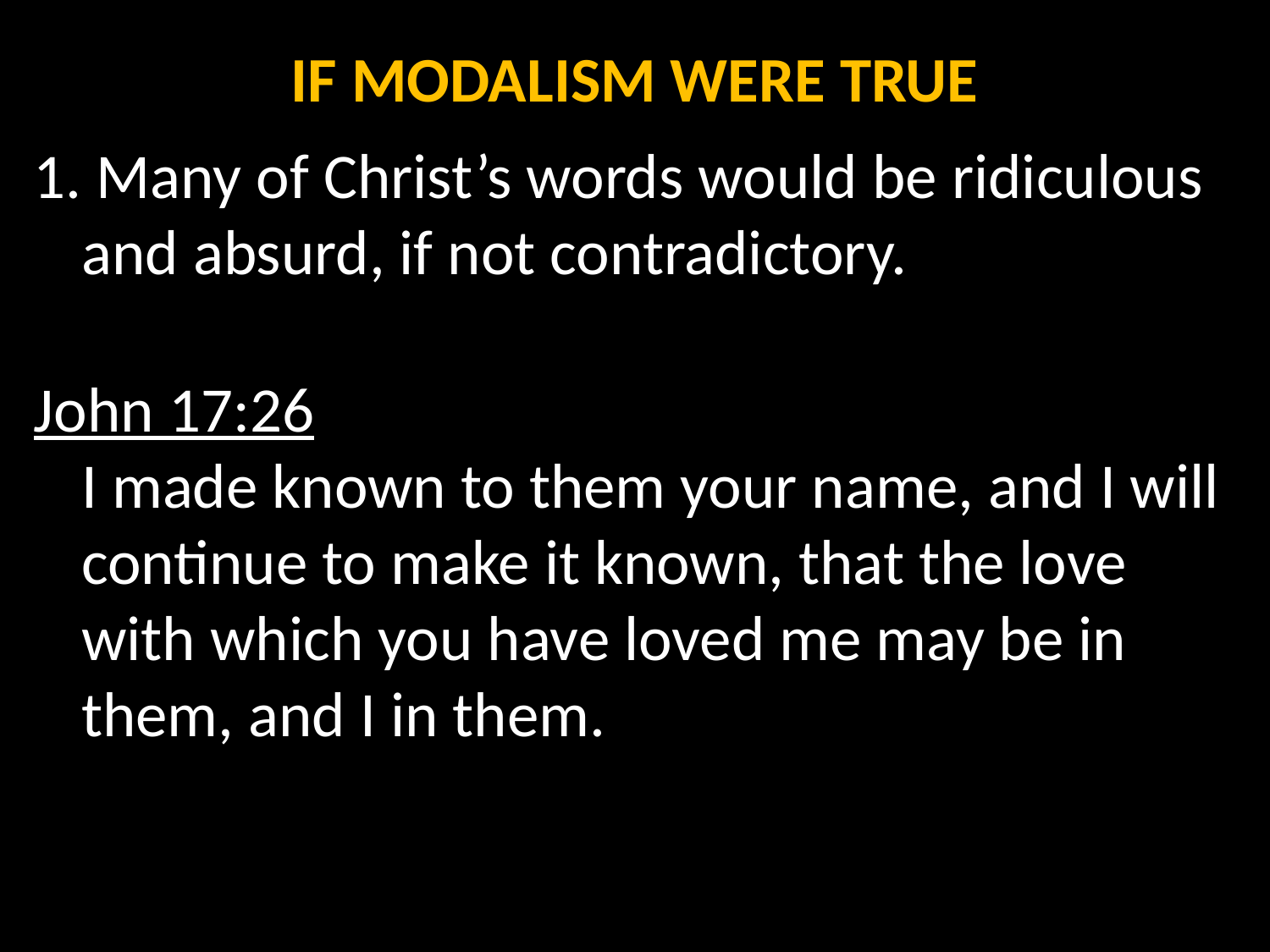

IF MODALISM WERE TRUE
1. Many of Christ’s words would be ridiculous and absurd, if not contradictory.

John 17:26
I made known to them your name, and I will continue to make it known, that the love with which you have loved me may be in them, and I in them.